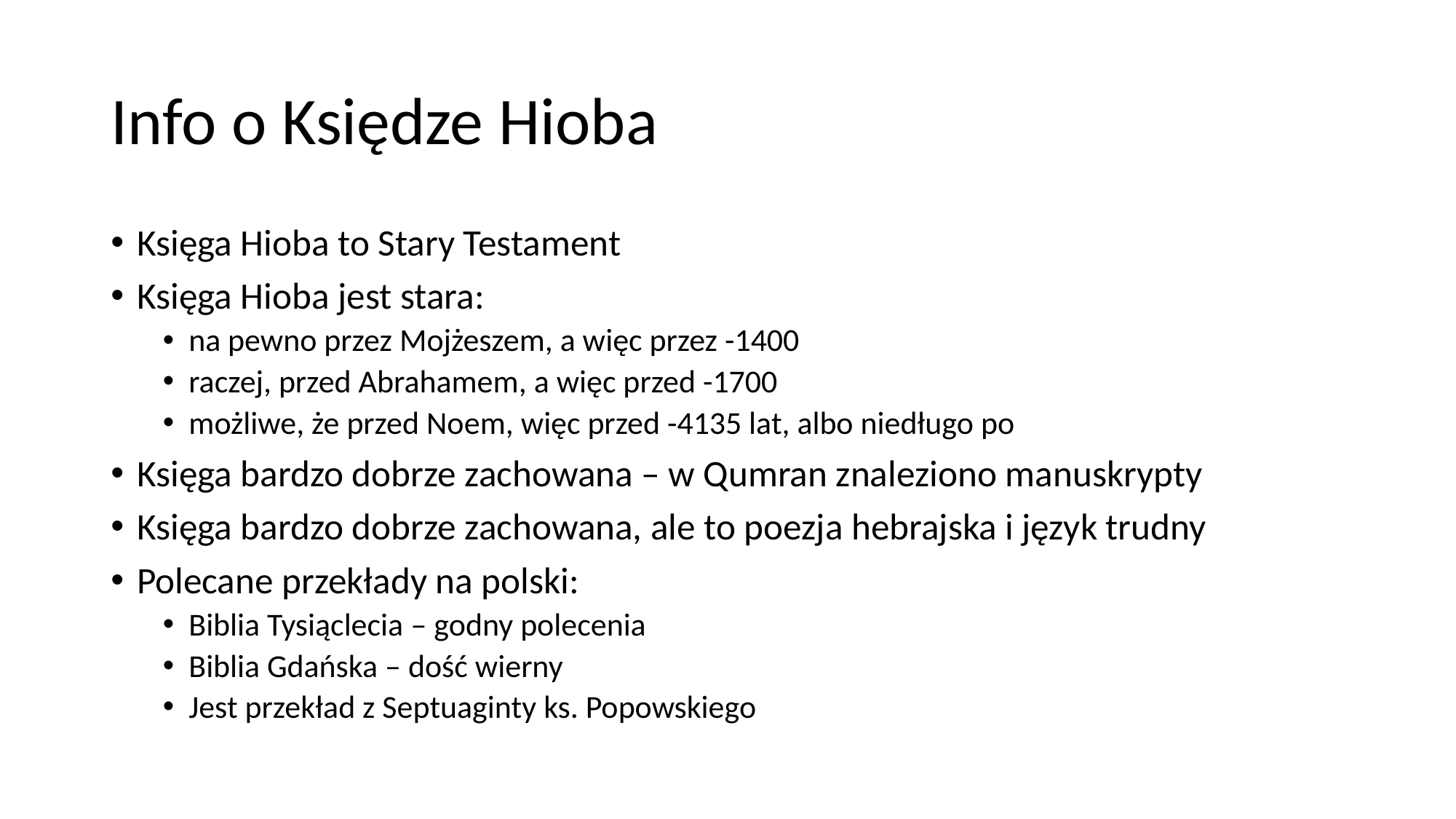

# Info o Księdze Hioba
Księga Hioba to Stary Testament
Księga Hioba jest stara:
na pewno przez Mojżeszem, a więc przez -1400
raczej, przed Abrahamem, a więc przed -1700
możliwe, że przed Noem, więc przed -4135 lat, albo niedługo po
Księga bardzo dobrze zachowana – w Qumran znaleziono manuskrypty
Księga bardzo dobrze zachowana, ale to poezja hebrajska i język trudny
Polecane przekłady na polski:
Biblia Tysiąclecia – godny polecenia
Biblia Gdańska – dość wierny
Jest przekład z Septuaginty ks. Popowskiego